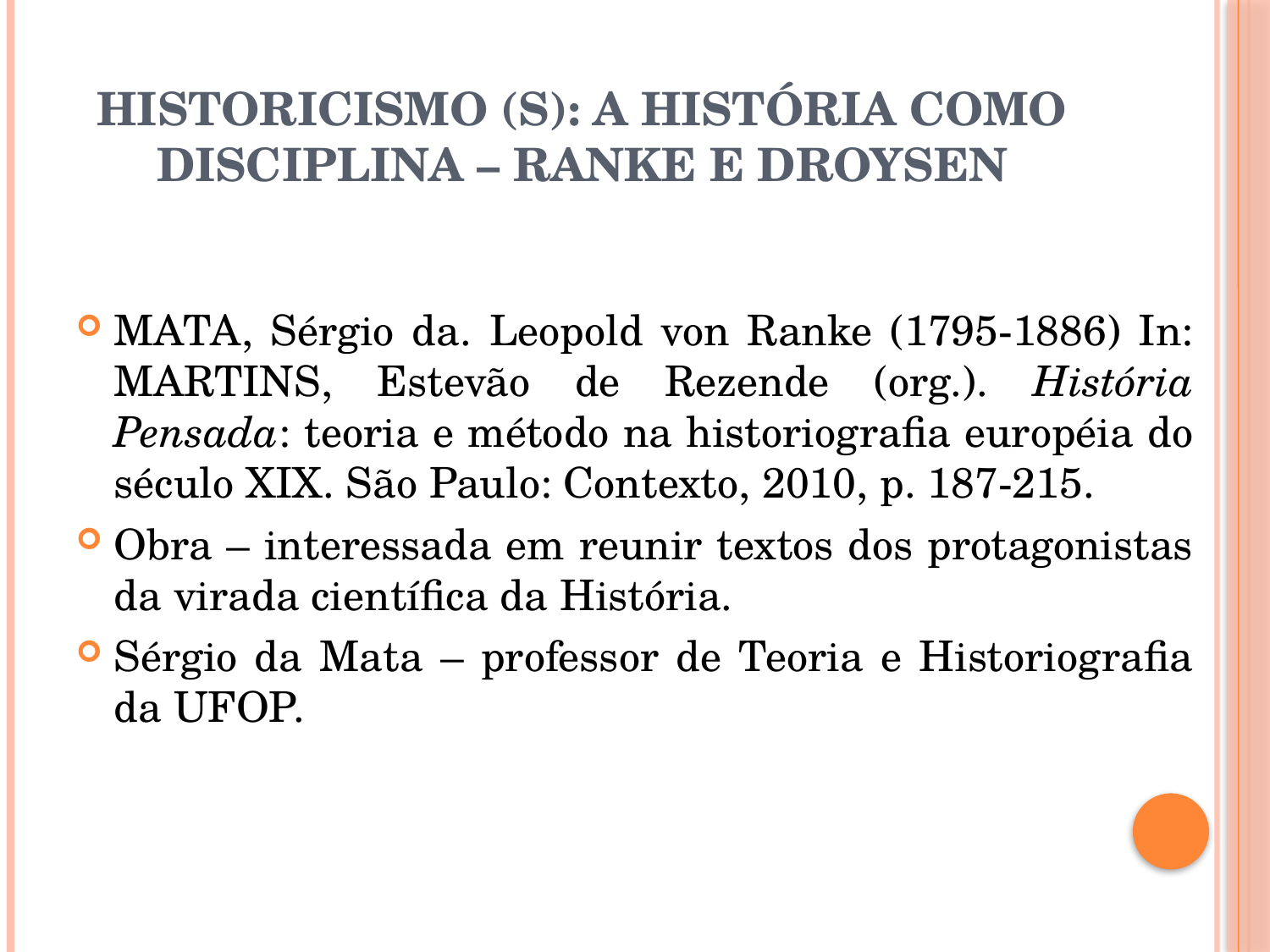

# Historicismo (s): a história como disciplina – Ranke e Droysen
MATA, Sérgio da. Leopold von Ranke (1795-1886) In: MARTINS, Estevão de Rezende (org.). História Pensada: teoria e método na historiografia européia do século XIX. São Paulo: Contexto, 2010, p. 187-215.
Obra – interessada em reunir textos dos protagonistas da virada científica da História.
Sérgio da Mata – professor de Teoria e Historiografia da UFOP.